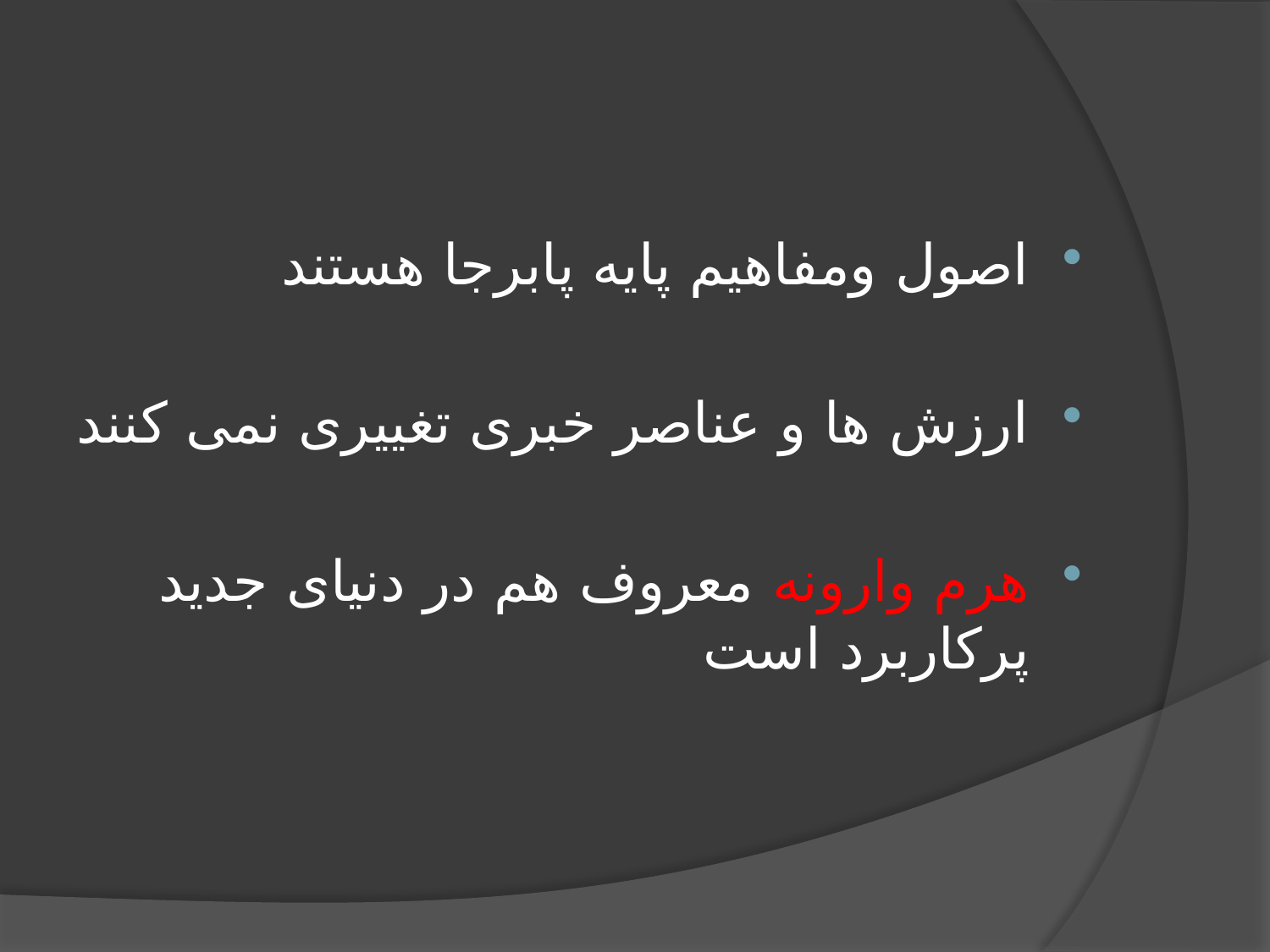

#
اصول ومفاهیم پایه پابرجا هستند

ارزش ها و عناصر خبری تغییری نمی کنند

هرم وارونه معروف هم در دنیای جدید پرکاربرد است